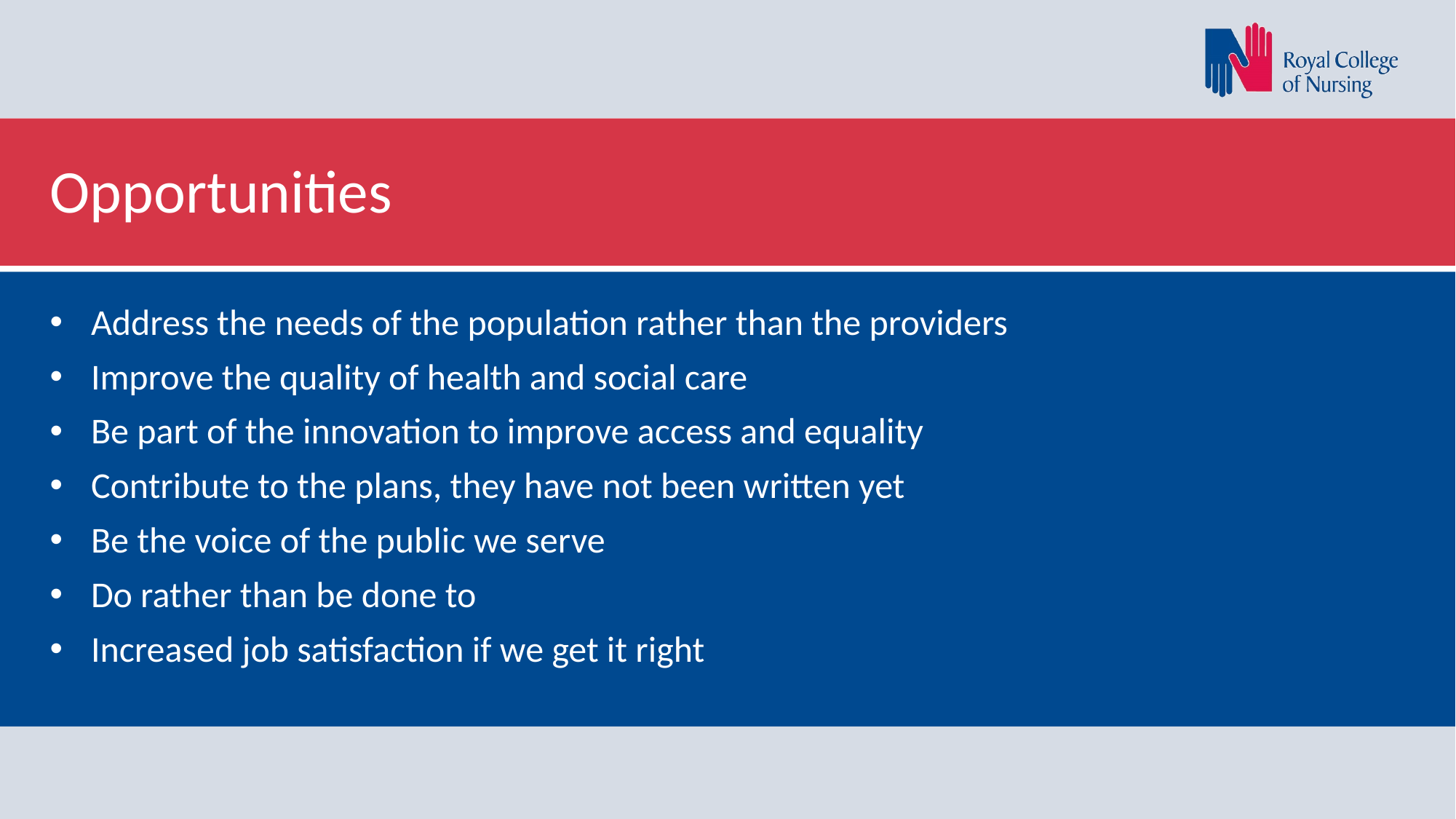

# Opportunities
Address the needs of the population rather than the providers
Improve the quality of health and social care
Be part of the innovation to improve access and equality
Contribute to the plans, they have not been written yet
Be the voice of the public we serve
Do rather than be done to
Increased job satisfaction if we get it right